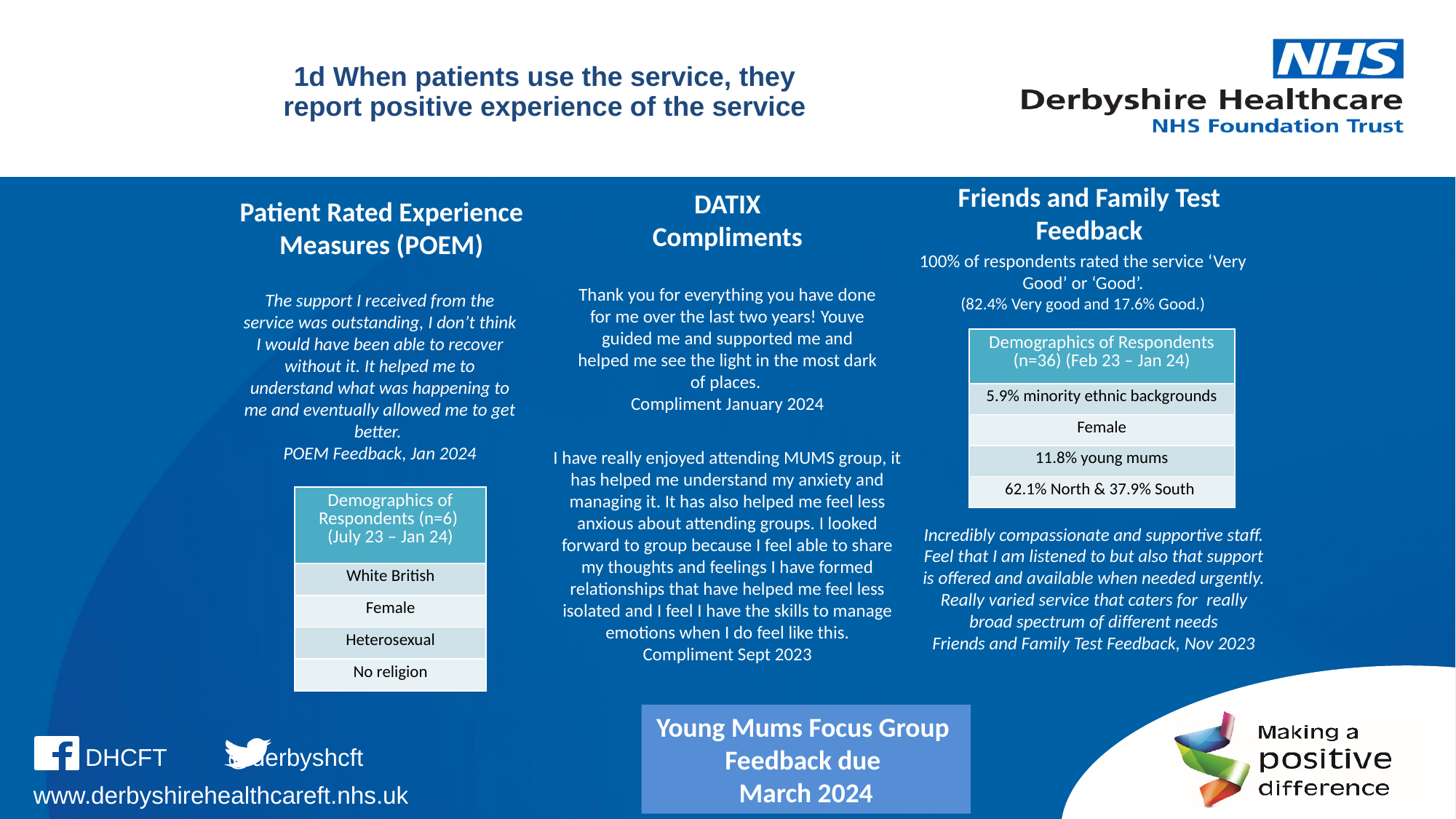

1d When patients use the service, they report positive experience of the service
Friends and Family Test Feedback
DATIX Compliments
Patient Rated Experience Measures (POEM)

100% of respondents rated the service ‘Very Good’ or ‘Good’.
(82.4% Very good and 17.6% Good.)
Thank you for everything you have done for me over the last two years! Youve guided me and supported me and helped me see the light in the most dark of places.
Compliment January 2024
The support I received from the service was outstanding, I don’t think I would have been able to recover without it. It helped me to understand what was happening to me and eventually allowed me to get better.
POEM Feedback, Jan 2024
| Demographics of Respondents (n=36) (Feb 23 – Jan 24) |
| --- |
| 5.9% minority ethnic backgrounds |
| Female |
| 11.8% young mums |
| 62.1% North & 37.9% South |
I have really enjoyed attending MUMS group, it has helped me understand my anxiety and managing it. It has also helped me feel less anxious about attending groups. I looked forward to group because I feel able to share my thoughts and feelings I have formed relationships that have helped me feel less isolated and I feel I have the skills to manage emotions when I do feel like this.
Compliment Sept 2023
| Demographics of Respondents (n=6) (July 23 – Jan 24) |
| --- |
| White British |
| Female |
| Heterosexual |
| No religion |
Incredibly compassionate and supportive staff. Feel that I am listened to but also that support is offered and available when needed urgently. Really varied service that caters for  really broad spectrum of different needs
Friends and Family Test Feedback, Nov 2023
Young Mums Focus Group
Feedback due
March 2024